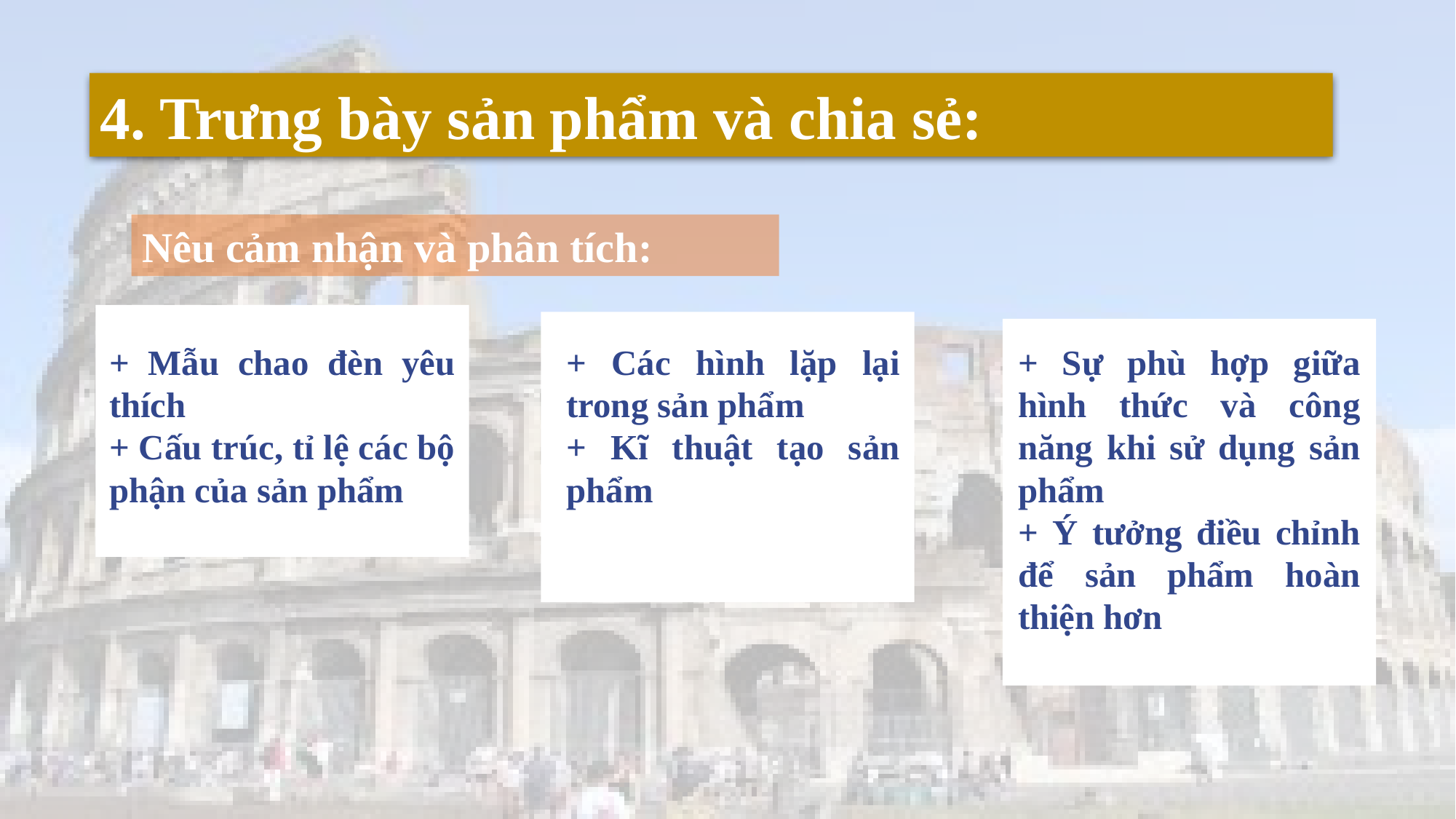

4. Trưng bày sản phẩm và chia sẻ:
Nêu cảm nhận và phân tích:

+ Mẫu chao đèn yêu thích
+ Cấu trúc, tỉ lệ các bộ phận của sản phẩm
+ Các hình lặp lại trong sản phẩm
+ Kĩ thuật tạo sản phẩm
+ Sự phù hợp giữa hình thức và công năng khi sử dụng sản phẩm
+ Ý tưởng điều chỉnh để sản phẩm hoàn thiện hơn